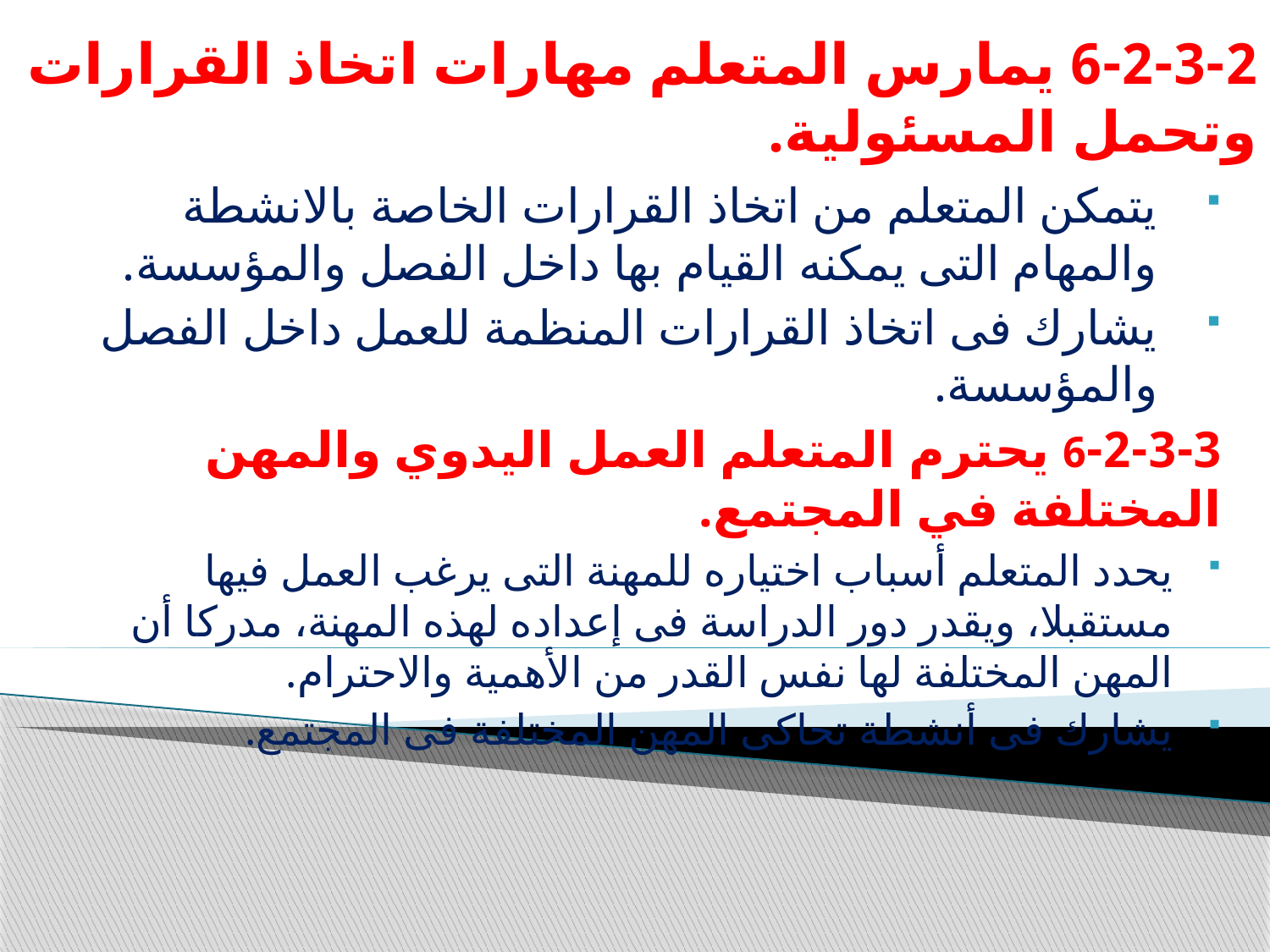

# 6-2-3-2 يمارس المتعلم مهارات اتخاذ القرارات وتحمل المسئولية.
يتمكن المتعلم من اتخاذ القرارات الخاصة بالانشطة والمهام التى يمكنه القيام بها داخل الفصل والمؤسسة.
يشارك فى اتخاذ القرارات المنظمة للعمل داخل الفصل والمؤسسة.
6-2-3-3 يحترم المتعلم العمل اليدوي والمهن المختلفة في المجتمع.
يحدد المتعلم أسباب اختياره للمهنة التى يرغب العمل فيها مستقبلا، ويقدر دور الدراسة فى إعداده لهذه المهنة، مدركا أن المهن المختلفة لها نفس القدر من الأهمية والاحترام.
يشارك فى أنشطة تحاكى المهن المختلفة فى المجتمع.